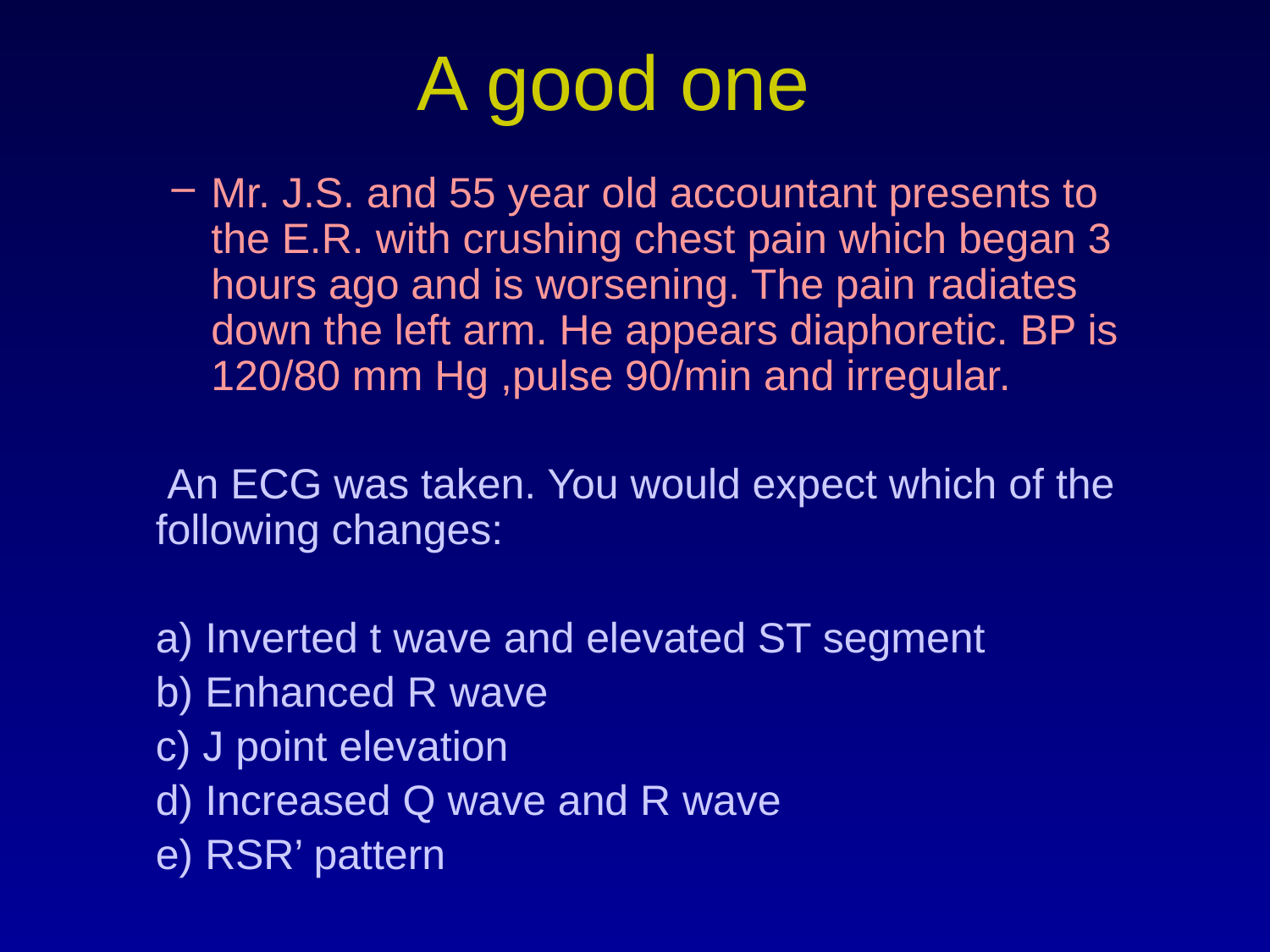

# A good one

Mr. J.S. and 55 year old accountant presents to the E.R. with crushing chest pain which began 3 hours ago and is worsening. The pain radiates down the left arm. He appears diaphoretic. BP is 120/80 mm Hg ,pulse 90/min and irregular.

     An ECG was taken. You would expect which of the following changes:

	a) Inverted t wave and elevated ST segment
	b) Enhanced R wave
	c) J point elevation
	d) Increased Q wave and R wave
	e) RSR’ pattern